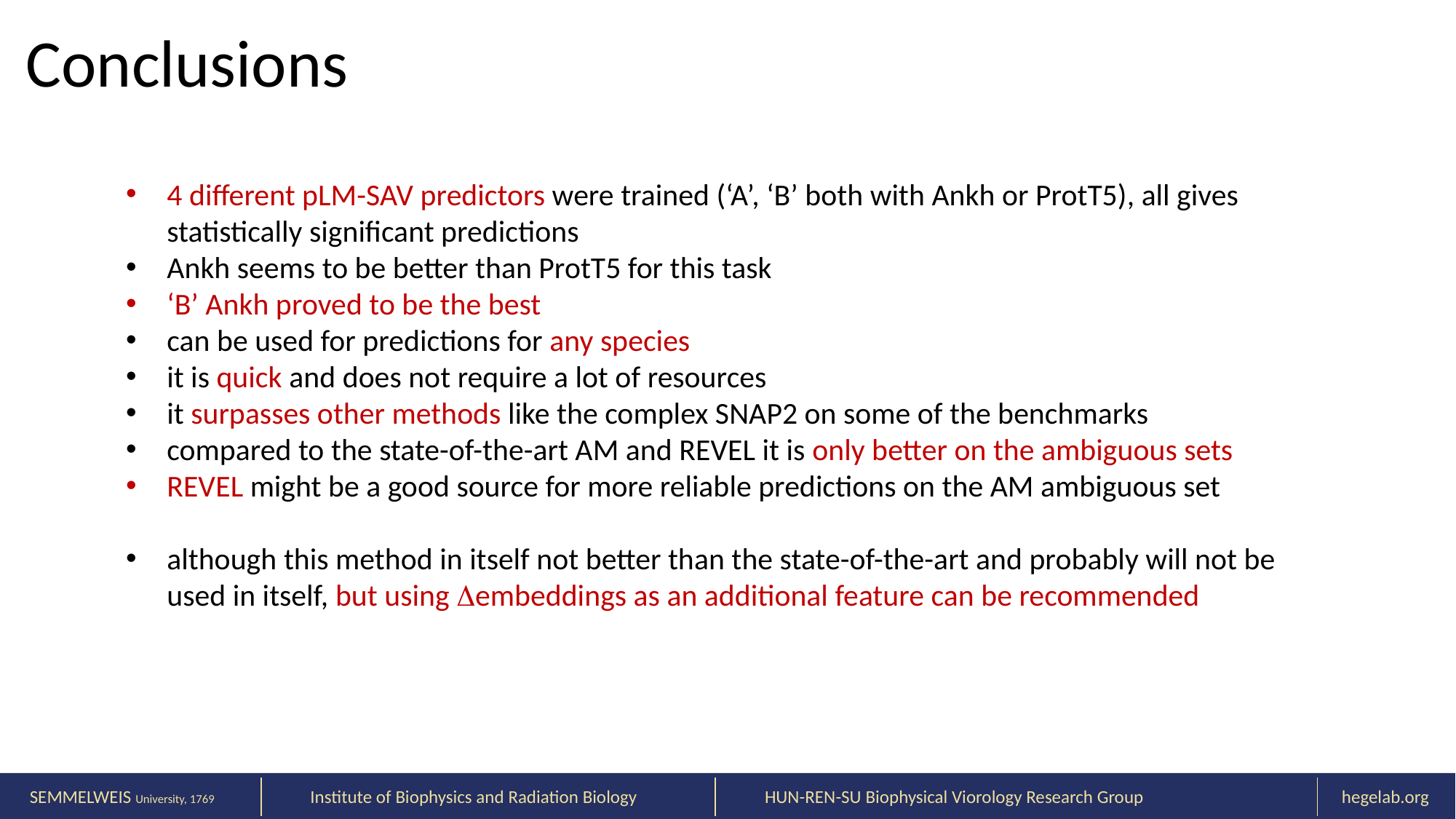

Conclusions
4 different pLM-SAV predictors were trained (‘A’, ‘B’ both with Ankh or ProtT5), all gives statistically significant predictions
Ankh seems to be better than ProtT5 for this task
‘B’ Ankh proved to be the best
can be used for predictions for any species
it is quick and does not require a lot of resources
it surpasses other methods like the complex SNAP2 on some of the benchmarks
compared to the state-of-the-art AM and REVEL it is only better on the ambiguous sets
REVEL might be a good source for more reliable predictions on the AM ambiguous set

although this method in itself not better than the state-of-the-art and probably will not be used in itself, but using Δembeddings as an additional feature can be recommended

SEMMELWEIS University, 1769
Institute of Biophysics and Radiation Biology
HUN-REN-SU Biophysical Viorology Research Group
hegelab.org